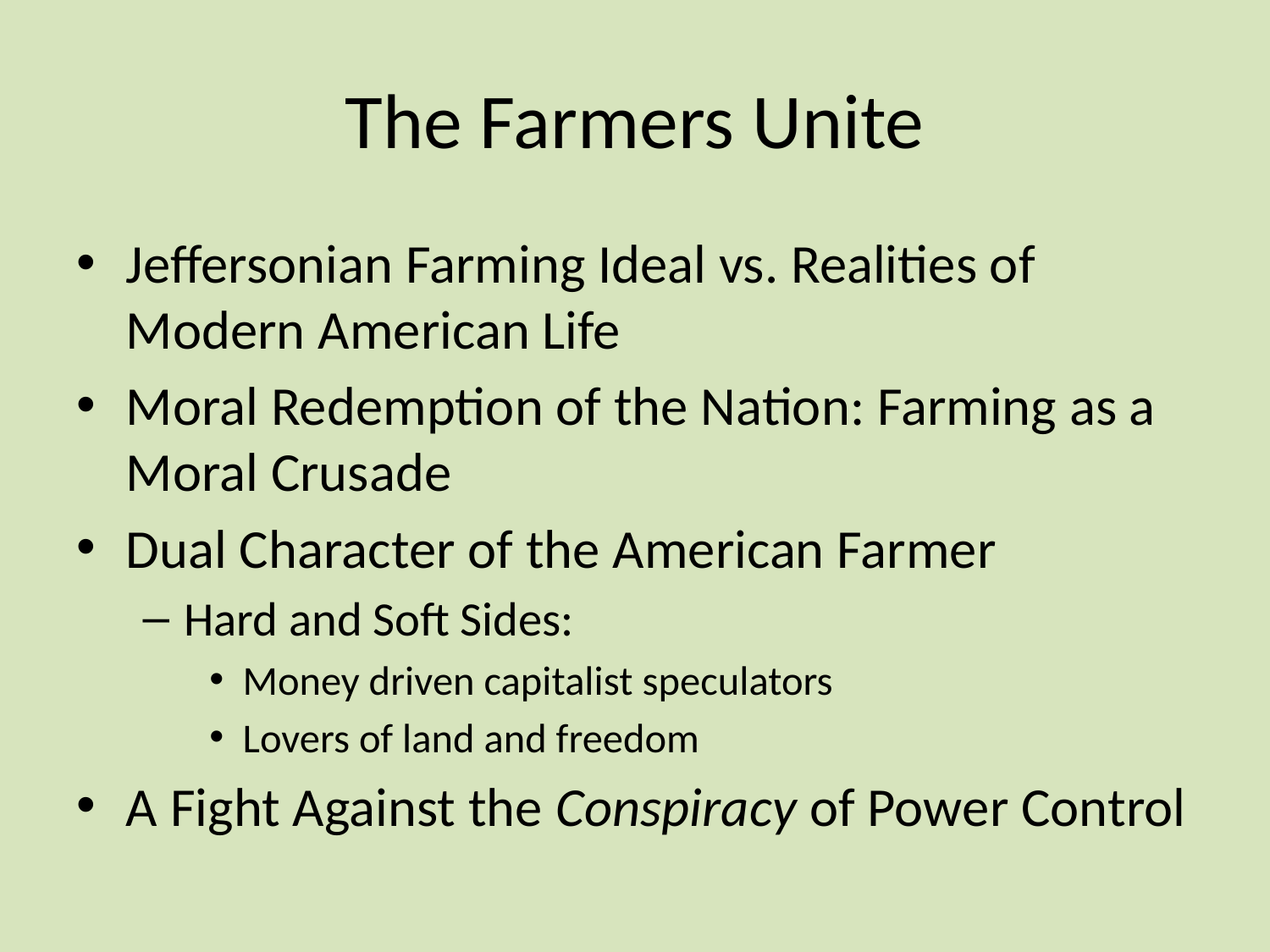

# The Farmers Unite
Jeffersonian Farming Ideal vs. Realities of Modern American Life
Moral Redemption of the Nation: Farming as a Moral Crusade
Dual Character of the American Farmer
Hard and Soft Sides:
Money driven capitalist speculators
Lovers of land and freedom
A Fight Against the Conspiracy of Power Control